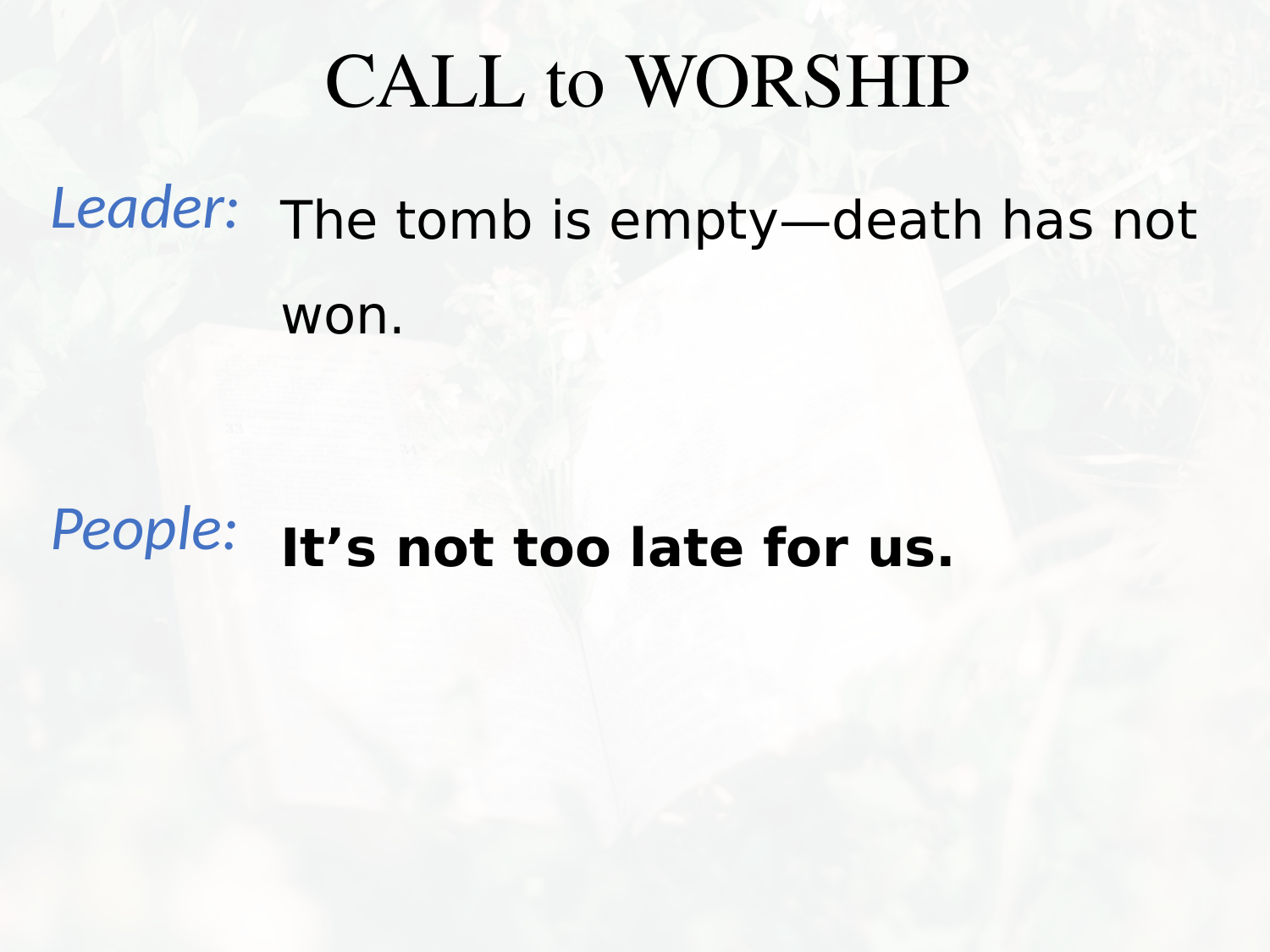

The tomb is empty—death has not won.
It’s not too late for us.